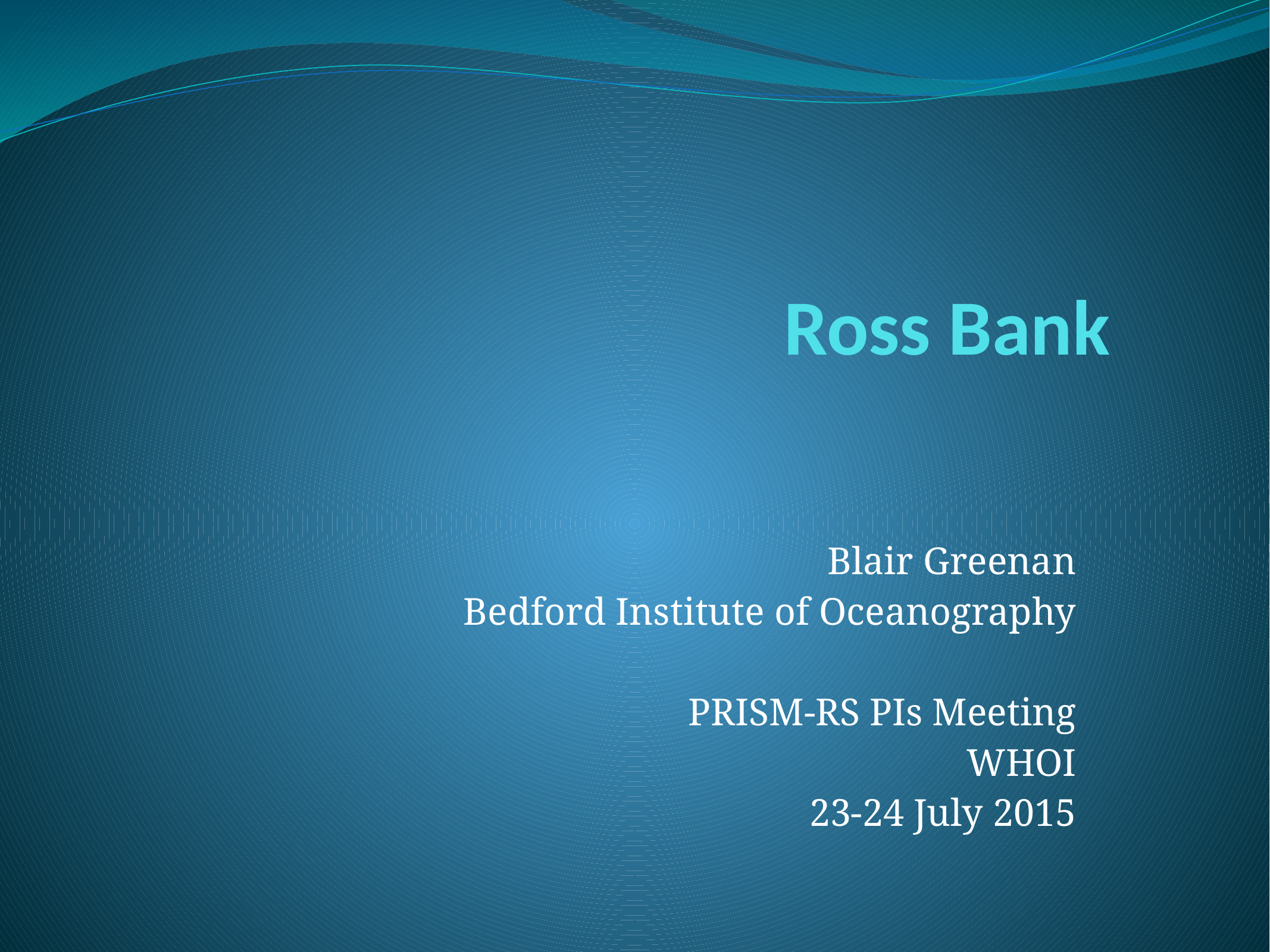

# Ross Bank
Blair Greenan
Bedford Institute of Oceanography

PRISM-RS PIs Meeting
WHOI
23-24 July 2015